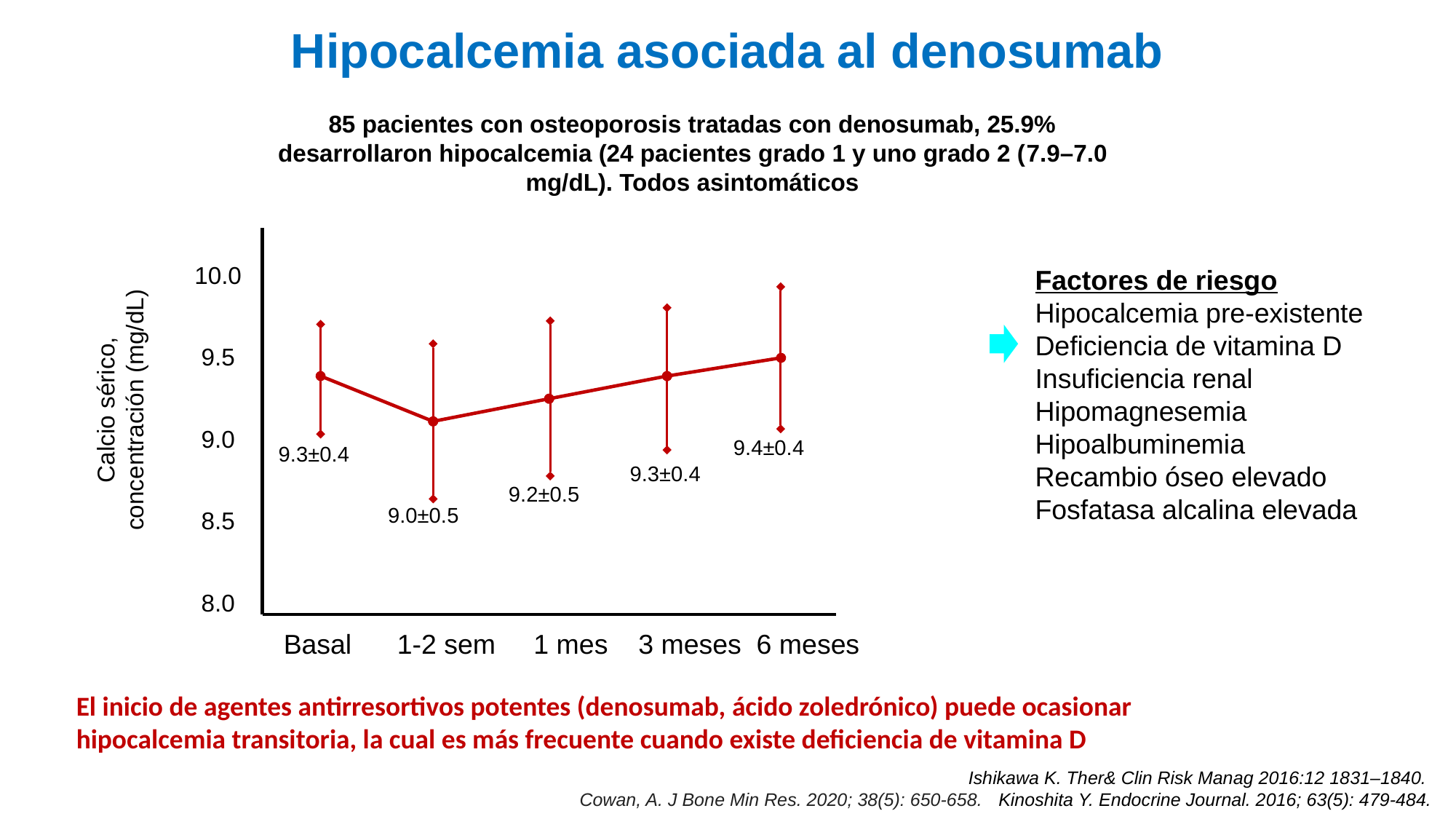

Hipocalcemia asociada al denosumab
85 pacientes con osteoporosis tratadas con denosumab, 25.9% desarrollaron hipocalcemia (24 pacientes grado 1 y uno grado 2 (7.9–7.0 mg/dL). Todos asintomáticos
10.0
 9.5
 9.0
 8.5
 8.0
Factores de riesgo
Hipocalcemia pre-existente
Deficiencia de vitamina D
Insuficiencia renal
Hipomagnesemia
Hipoalbuminemia
Recambio óseo elevado
Fosfatasa alcalina elevada

Calcio sérico, concentración (mg/dL)
9.4±0.4
9.3±0.4
9.3±0.4
9.2±0.5
9.0±0.5
Basal      1-2 sem     1 mes    3 meses  6 meses
El inicio de agentes antirresortivos potentes (denosumab, ácido zoledrónico) puede ocasionar hipocalcemia transitoria, la cual es más frecuente cuando existe deficiencia de vitamina D
Ishikawa K. Ther& Clin Risk Manag 2016:12 1831–1840.
Cowan, A. J Bone Min Res. 2020; 38(5): 650-658.   Kinoshita Y. Endocrine Journal. 2016; 63(5): 479-484.